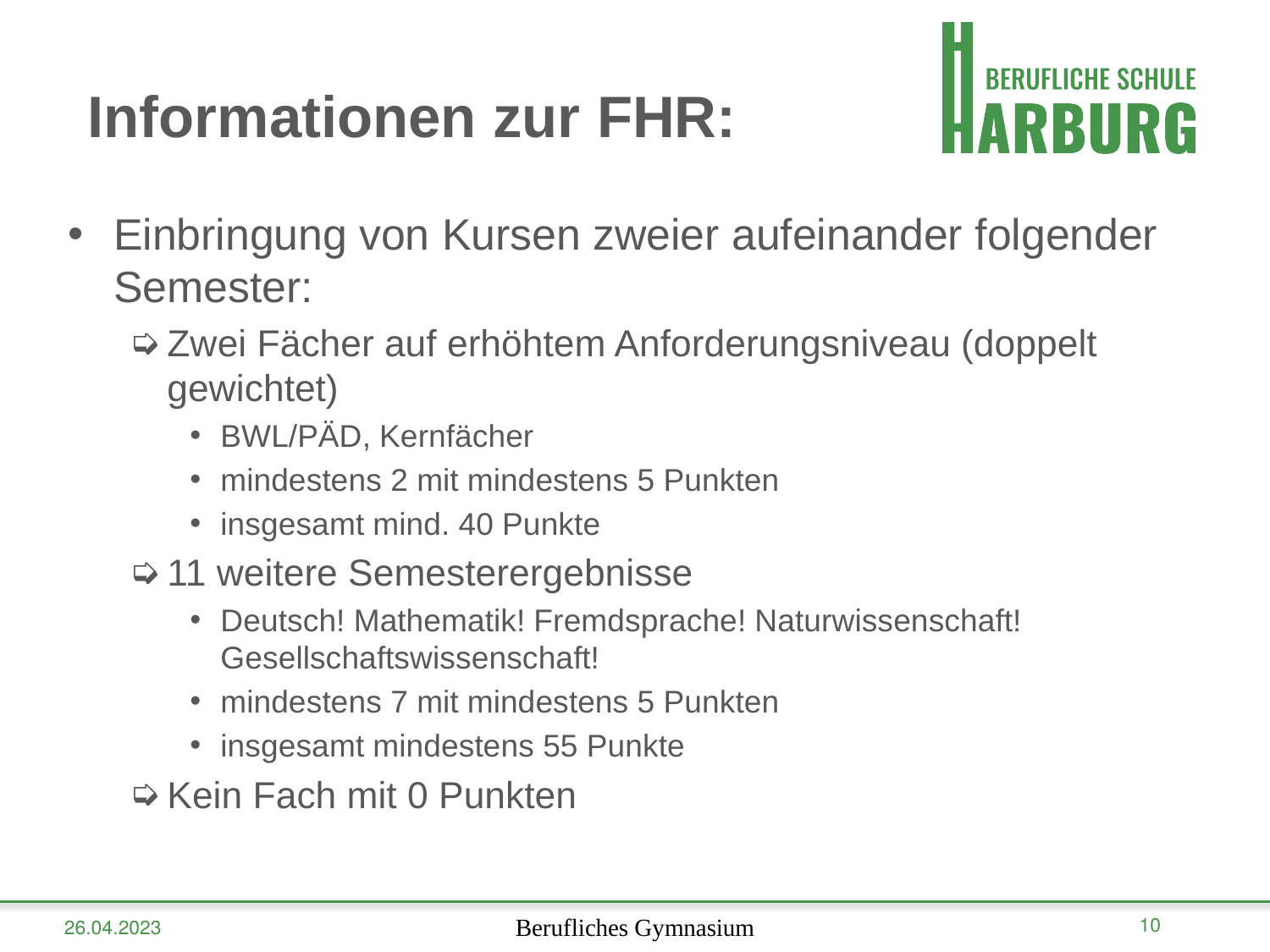

Informationen zur FHR:
Einbringung von Kursen zweier aufeinander folgender Semester:
Zwei Fächer auf erhöhtem Anforderungsniveau (doppelt gewichtet)
BWL/PÄD, Kernfächer
mindestens 2 mit mindestens 5 Punkten
insgesamt mind. 40 Punkte
11 weitere Semesterergebnisse
Deutsch! Mathematik! Fremdsprache! Naturwissenschaft! Gesellschaftswissenschaft!
mindestens 7 mit mindestens 5 Punkten
insgesamt mindestens 55 Punkte
Kein Fach mit 0 Punkten

10
26.04.2023
Berufliches Gymnasium